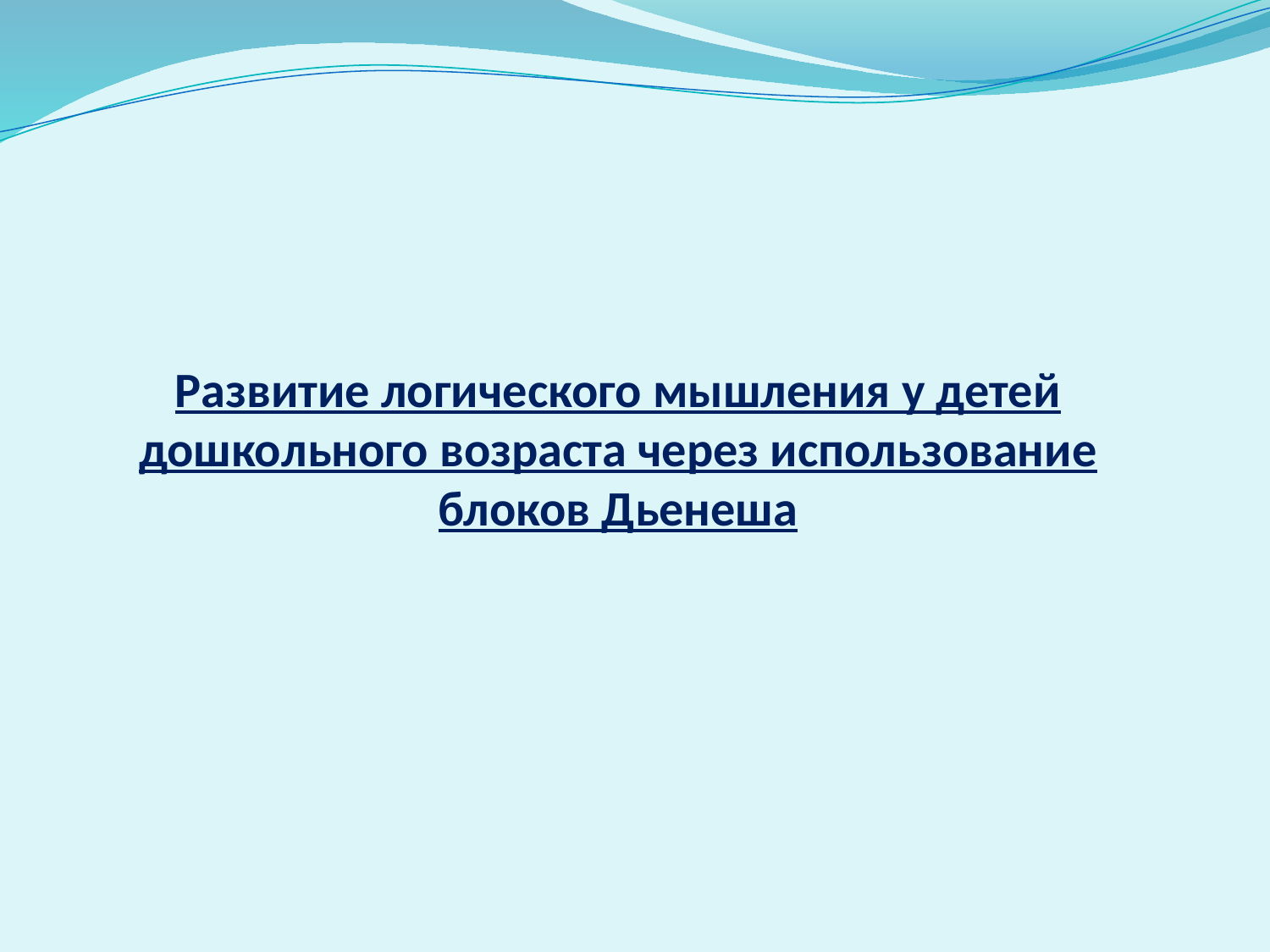

# Развитие логического мышления у детей дошкольного возраста через использование блоков Дьенеша